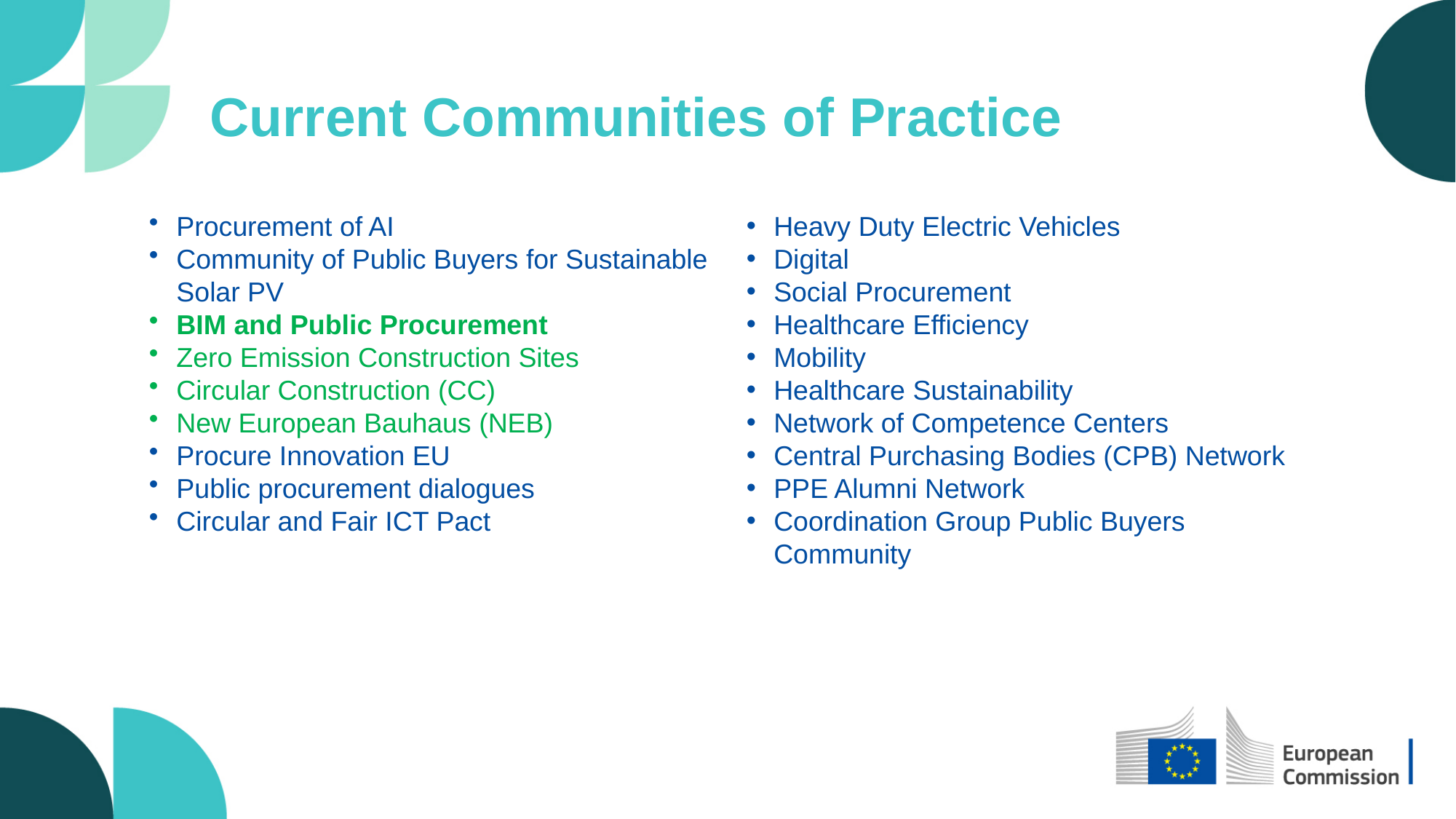

Current Communities of Practice

Heavy Duty Electric Vehicles
Digital
Social Procurement
Healthcare Efficiency
Mobility
Healthcare Sustainability
Network of Competence Cent​ers
Central Purchasing Bodies (CPB) Network
PPE Alumni Network
Coordination Group Public Buyers Community ​

​

Procurement of AI​
Community of Public Buyers for Sustainable Solar PV​
BIM and Public Procurement​
Zero Emission Construction Sites
Circular Construction (CC)
New European Bauhaus (NEB)
Procure Innovation EU
Public procurement dialogues​
Circular and Fair ICT Pact​